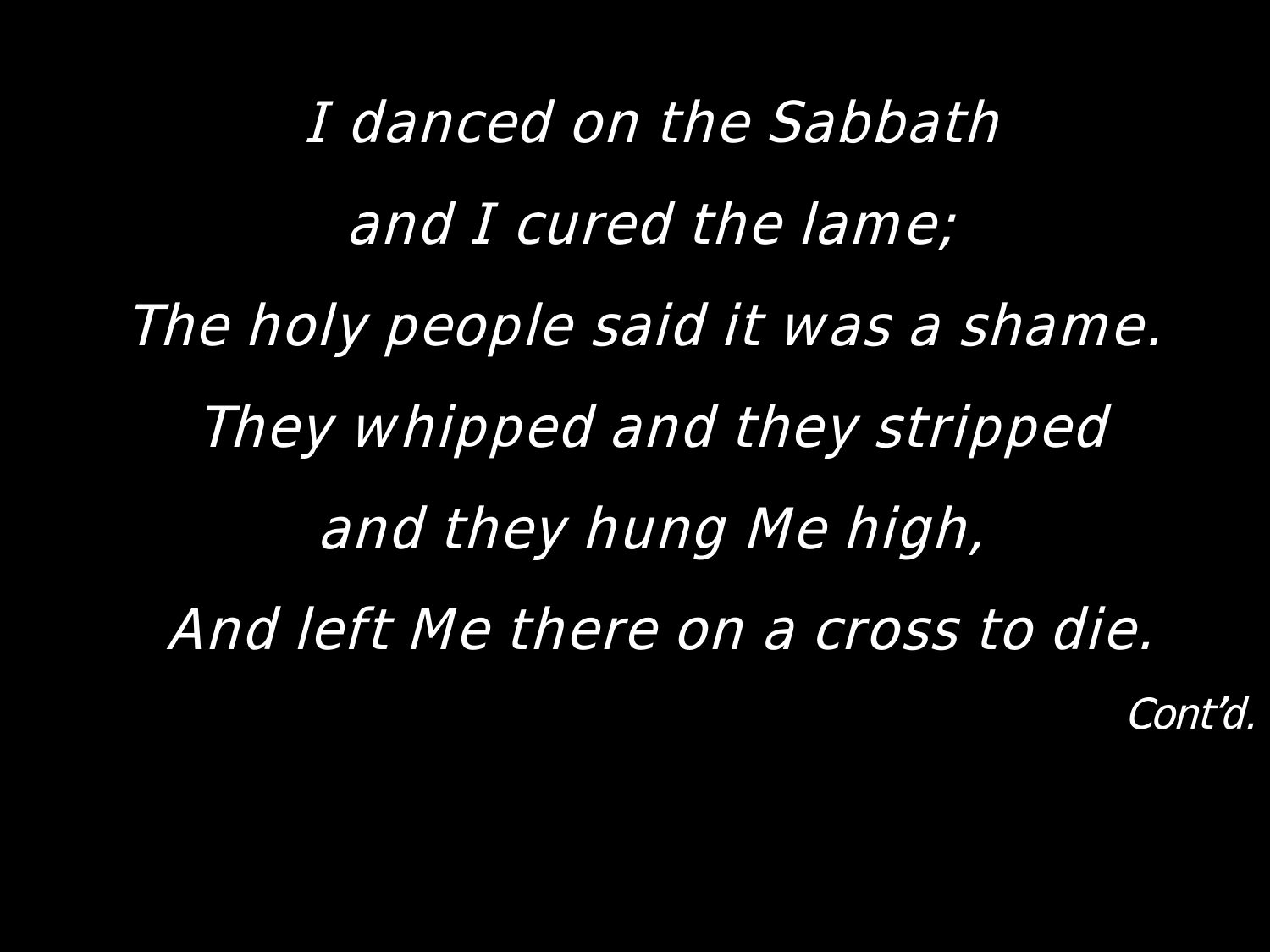

I danced on the Sabbath
and I cured the lame;
The holy people said it was a shame.
They whipped and they stripped
and they hung Me high,
And left Me there on a cross to die.
Cont’d.